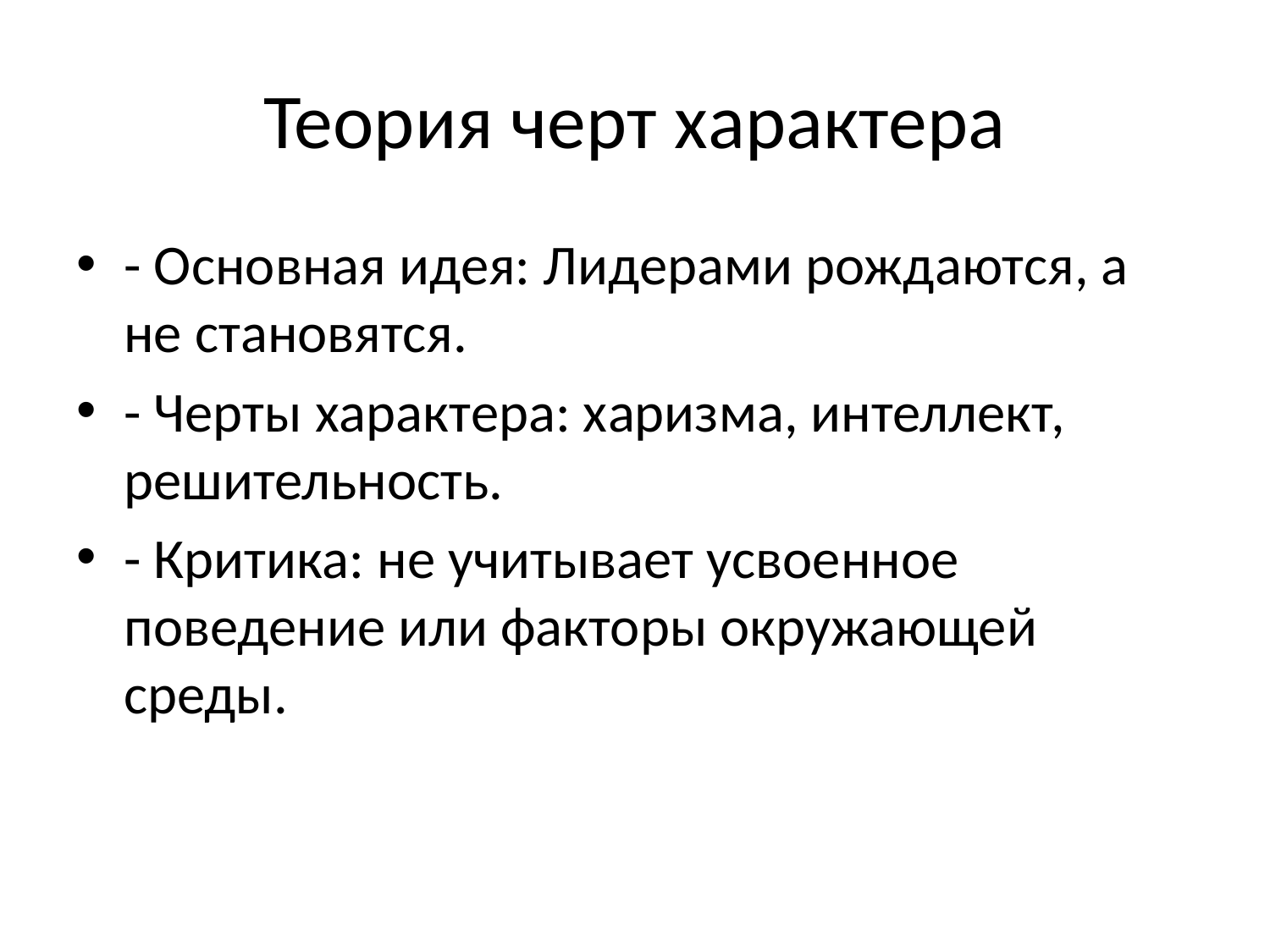

# Теория черт характера
- Основная идея: Лидерами рождаются, а не становятся.
- Черты характера: харизма, интеллект, решительность.
- Критика: не учитывает усвоенное поведение или факторы окружающей среды.